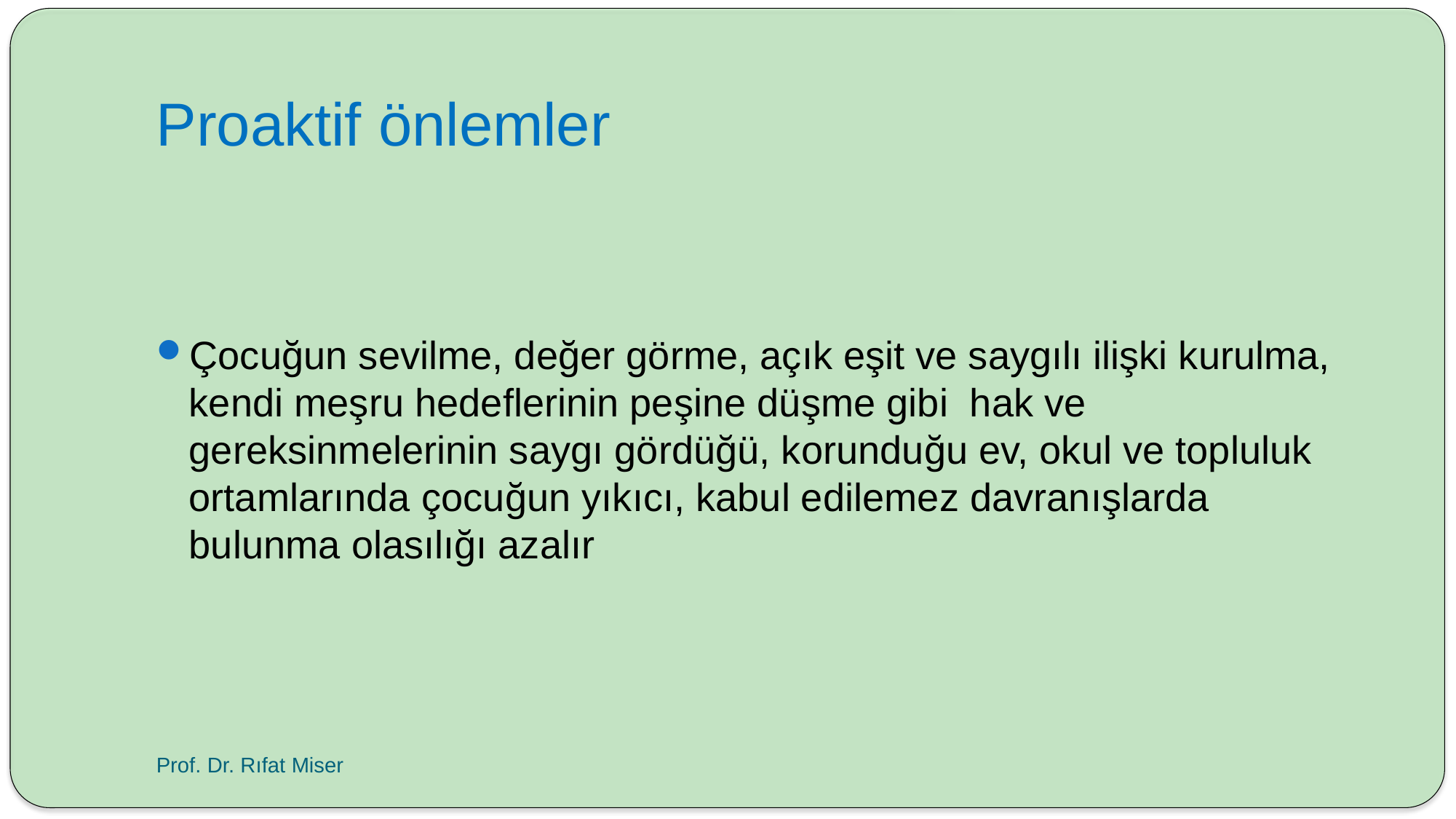

# Proaktif önlemler
Çocuğun sevilme, değer görme, açık eşit ve saygılı ilişki kurulma, kendi meşru hedeflerinin peşine düşme gibi  hak ve gereksinmelerinin saygı gördüğü, korunduğu ev, okul ve topluluk ortamlarında çocuğun yıkıcı, kabul edilemez davranışlarda bulunma olasılığı azalır
Prof. Dr. Rıfat Miser